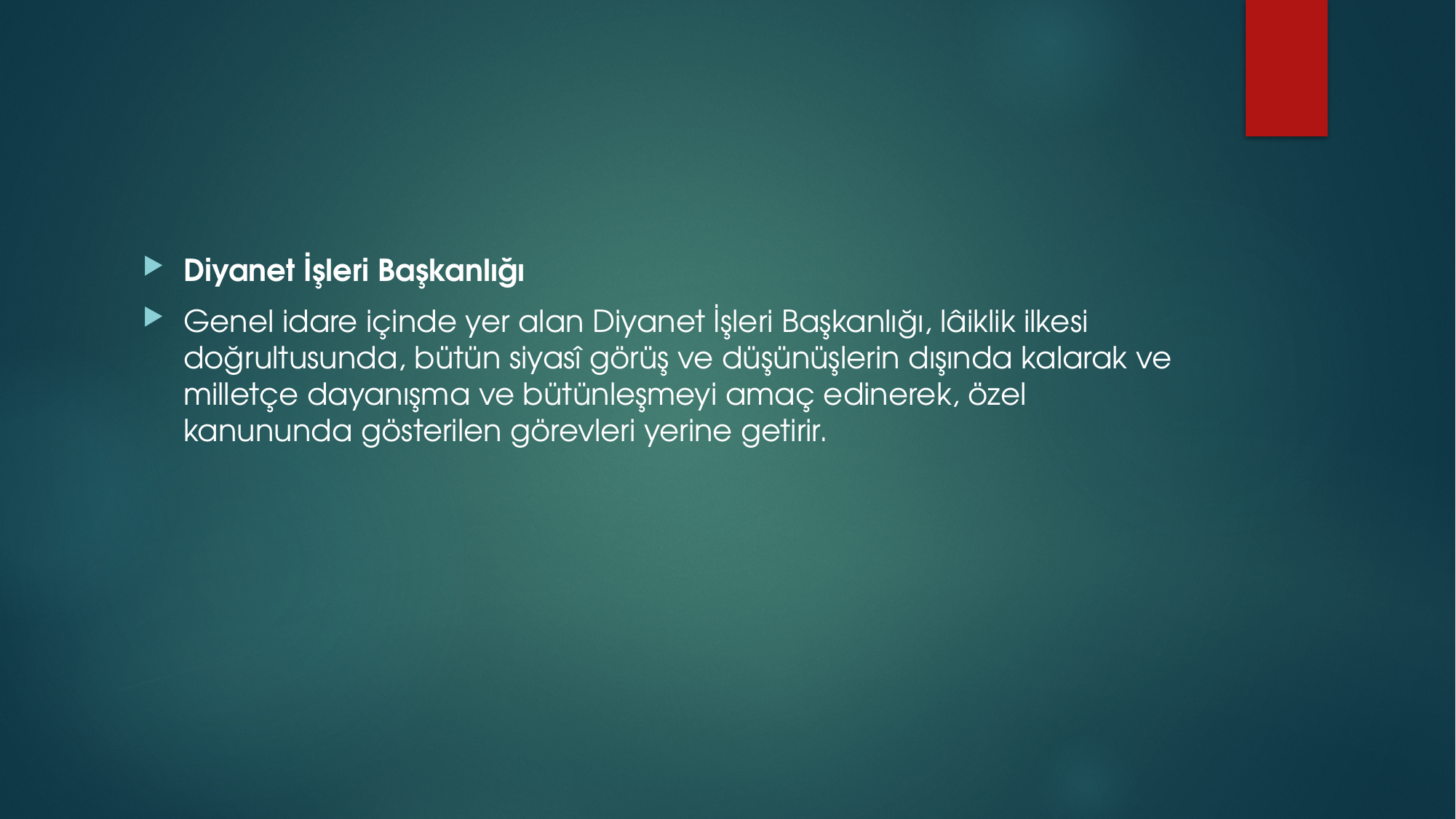

#
Diyanet İşleri Başkanlığı
Genel idare içinde yer alan Diyanet İşleri Başkanlığı, lâiklik ilkesi doğrultusunda, bütün siyasî görüş ve düşünüşlerin dışında kalarak ve milletçe dayanışma ve bütünleşmeyi amaç edinerek, özel kanununda gösterilen görevleri yerine getirir.